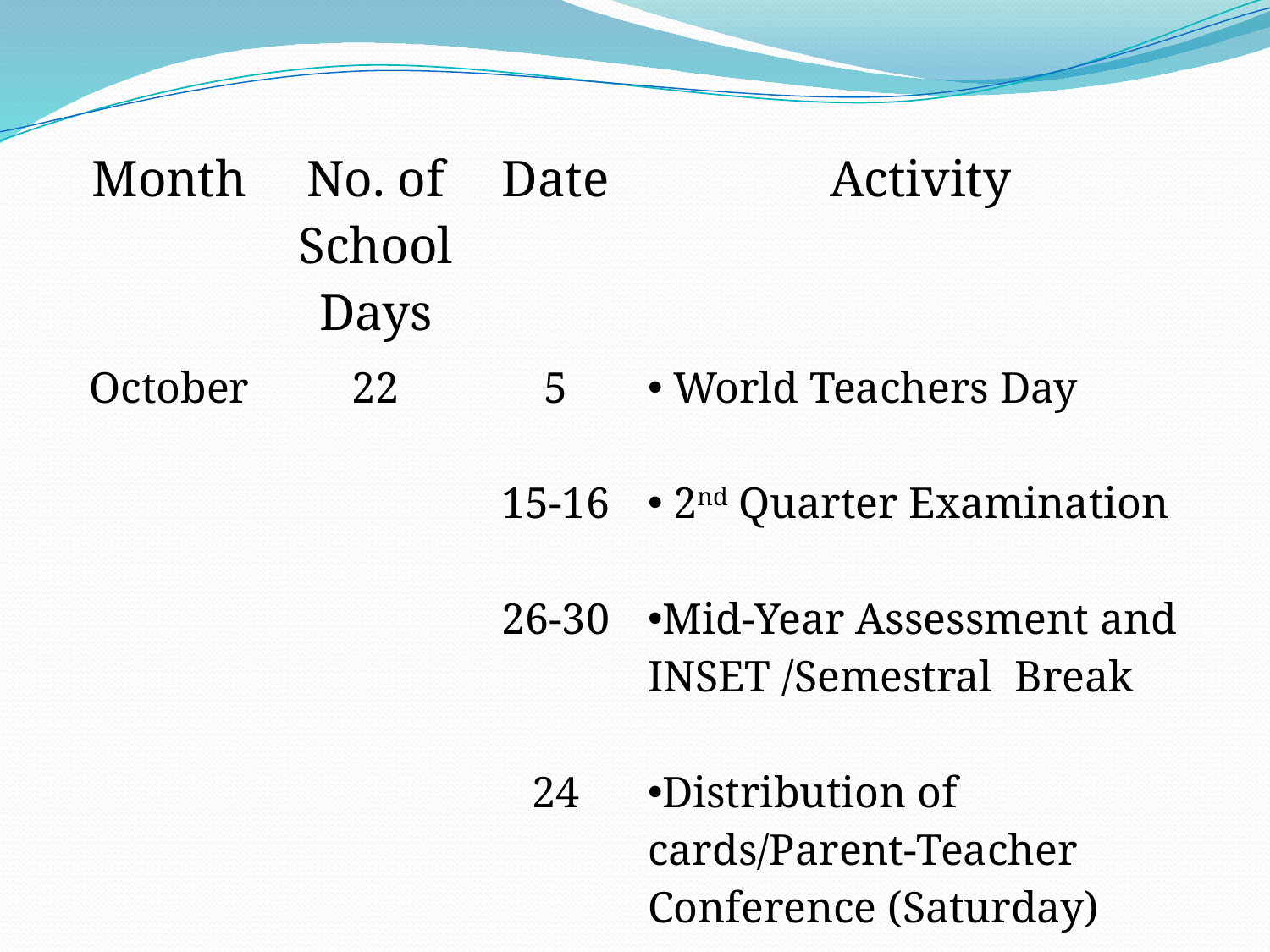

| Month | No. of School Days | Date | Activity |
| --- | --- | --- | --- |
| October | 22 | 5 15-16 26-30 24 | World Teachers Day 2nd Quarter Examination Mid-Year Assessment and INSET /Semestral Break Distribution of cards/Parent-Teacher Conference (Saturday) |